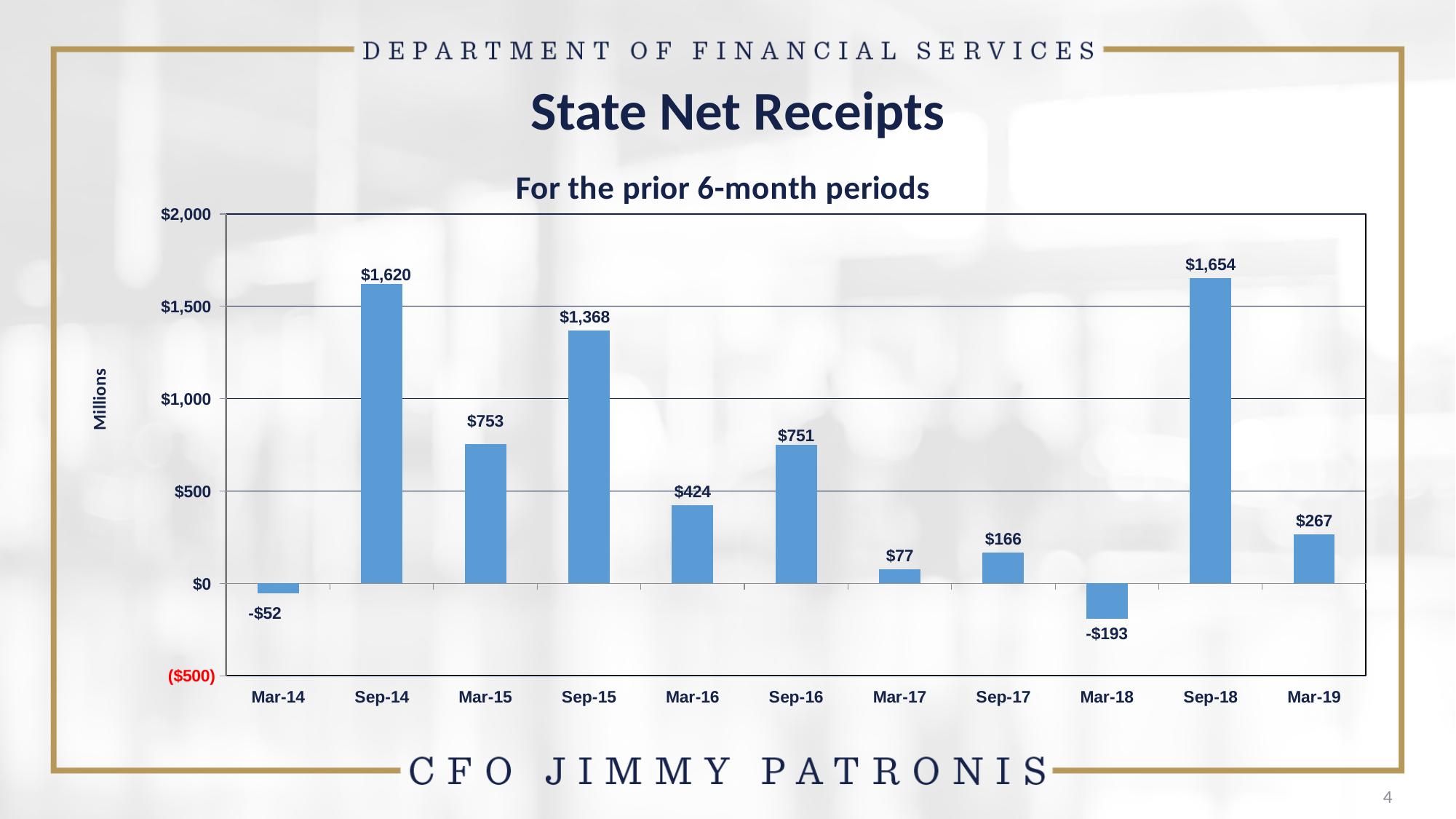

# State Net Receipts

### Chart: For the prior 6-month periods

| Category |  |
|---|---|
| Mar-14 | -52.01687382000091 |
| Sep-14 | 1619.8309090299954 |
| Mar-15 | 753.0728323500007 |
| Sep-15 | 1368.1729079499928 |
| Mar-16 | 423.85371304 |
| Sep-16 | 751.4958335199917 |
| Mar-17 | 77.20985565000592 |
| Sep-17 | 166.21383888000128 |
| Mar-18 | -193.11247815001116 |
| Sep-18 | 1653.9286089799934 |
| Mar-19 | 266.76025623999885 |
4